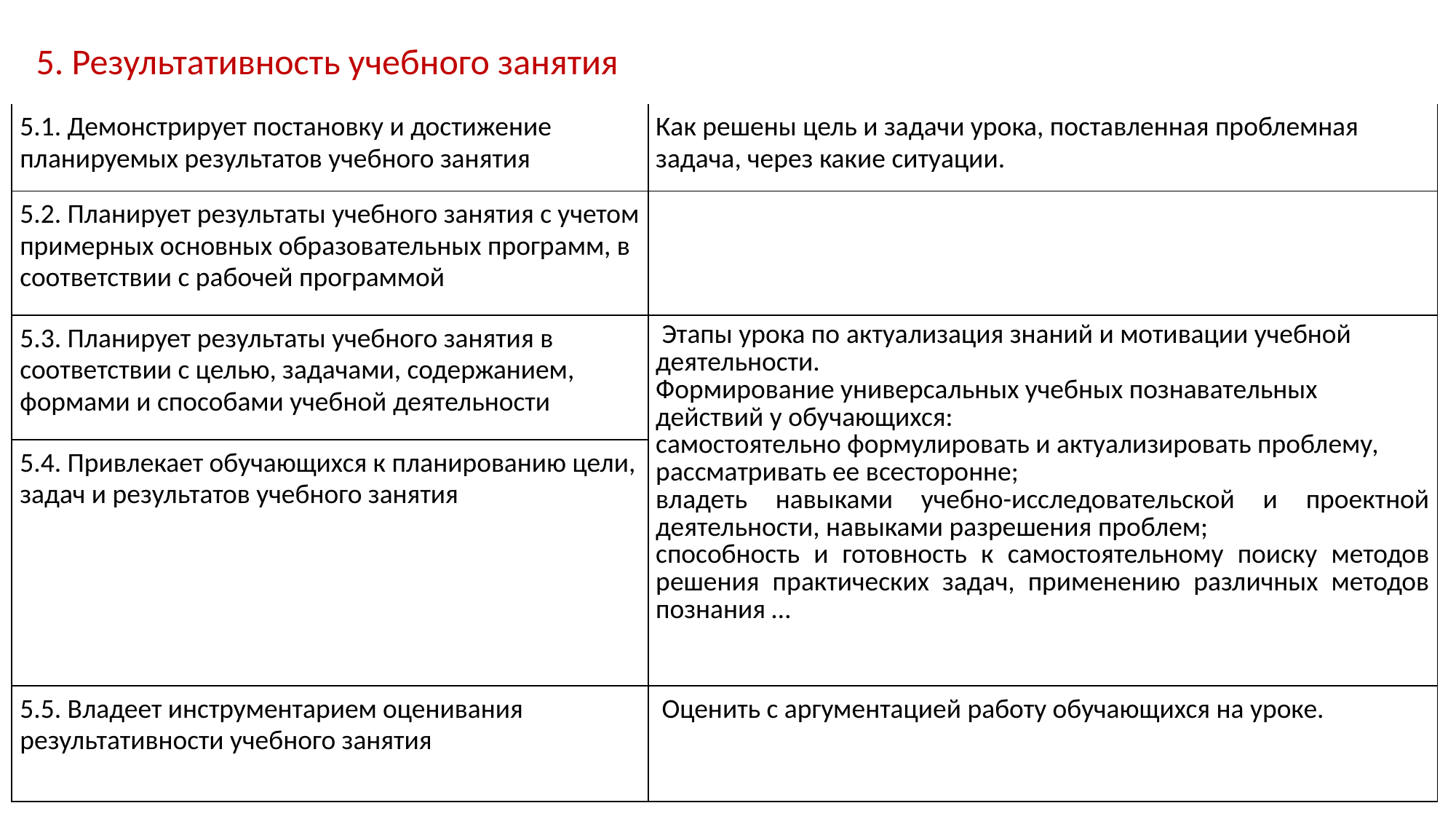

# 5. Результативность учебного занятия
| 5.1. Демонстрирует постановку и достижение планируемых результатов учебного занятия | Как решены цель и задачи урока, поставленная проблемная задача, через какие ситуации. |
| --- | --- |
| 5.2. Планирует результаты учебного занятия с учетом примерных основных образовательных программ, в соответствии с рабочей программой |  |
| 5.3. Планирует результаты учебного занятия в соответствии с целью, задачами, содержанием, формами и способами учебной деятельности | Этапы урока по актуализация знаний и мотивации учебной деятельности. Формирование универсальных учебных познавательных действий у обучающихся: самостоятельно формулировать и актуализировать проблему, рассматривать ее всесторонне; владеть навыками учебно-исследовательской и проектной деятельности, навыками разрешения проблем; способность и готовность к самостоятельному поиску методов решения практических задач, применению различных методов познания … |
| 5.4. Привлекает обучающихся к планированию цели, задач и результатов учебного занятия |  |
| 5.5. Владеет инструментарием оценивания результативности учебного занятия | Оценить с аргументацией работу обучающихся на уроке. |